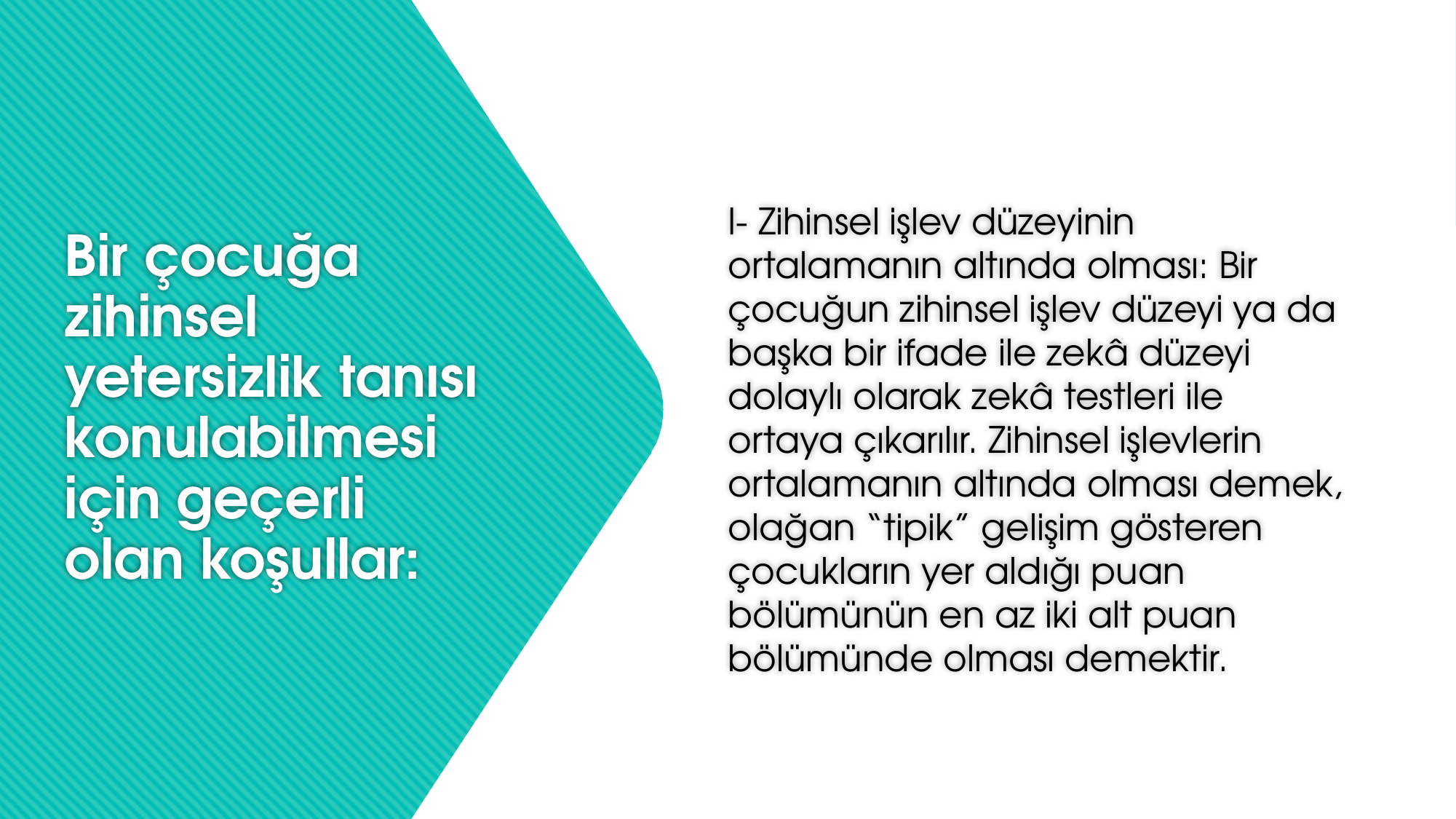

I- Zihinsel işlev düzeyinin ortalamanın altında olması: Bir çocuğun zihinsel işlev düzeyi ya da başka bir ifade ile zekâ düzeyi dolaylı olarak zekâ testleri ile ortaya çıkarılır. Zihinsel işlevlerin ortalamanın altında olması demek, olağan “tipik” gelişim gösteren çocukların yer aldığı puan bölümünün en az iki alt puan bölümünde olması demektir.
# Bir çocuğa zihinsel yetersizlik tanısı konulabilmesi için geçerli olan koşullar: